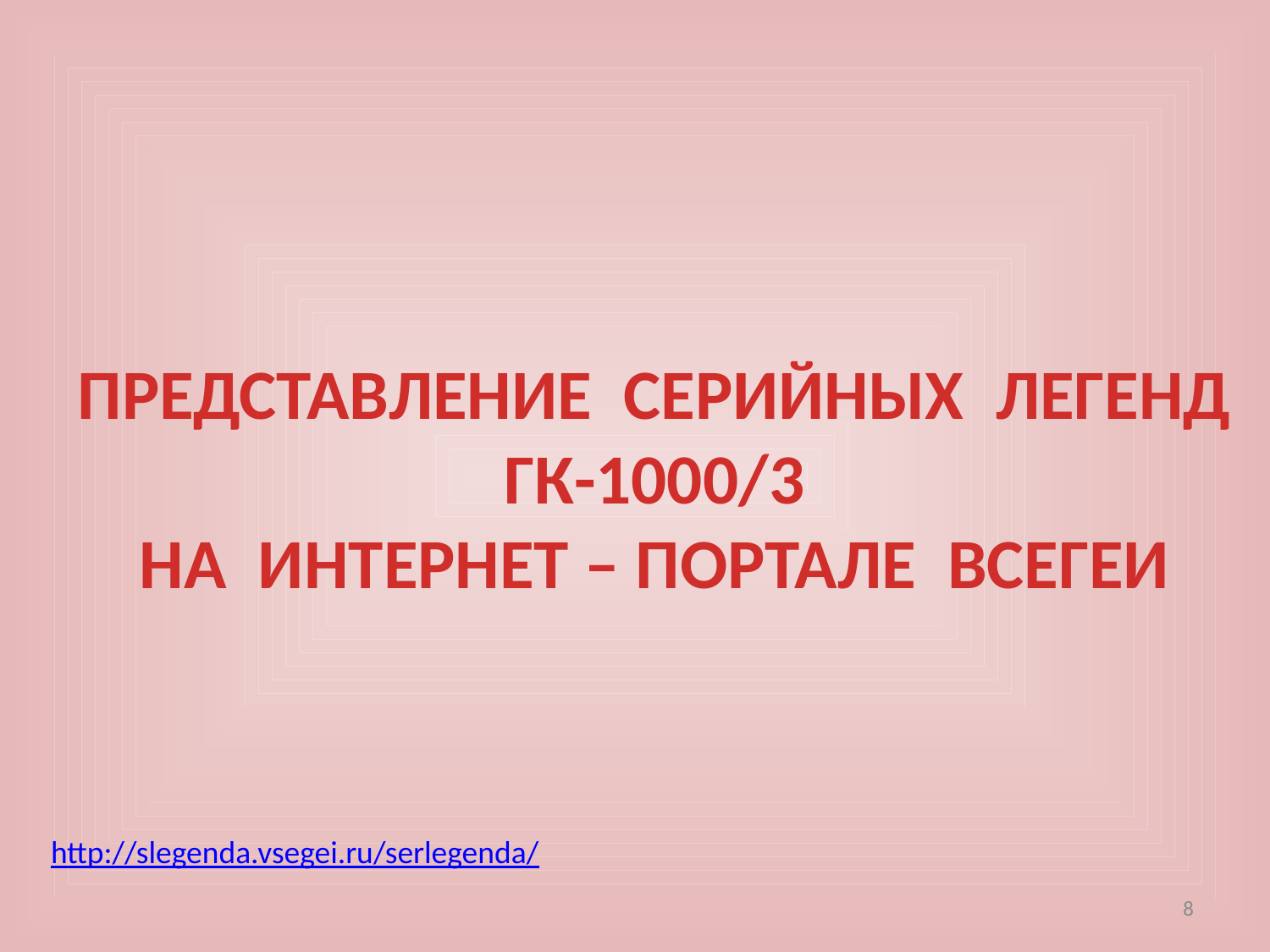

ПРЕДСТАВЛЕНИЕ  СЕРИЙНЫХ  ЛЕГЕНД
ГК-1000/3
НА  ИНТЕРНЕТ – ПОРТАЛЕ  ВСЕГЕИ
http://slegenda.vsegei.ru/serlegenda/
8